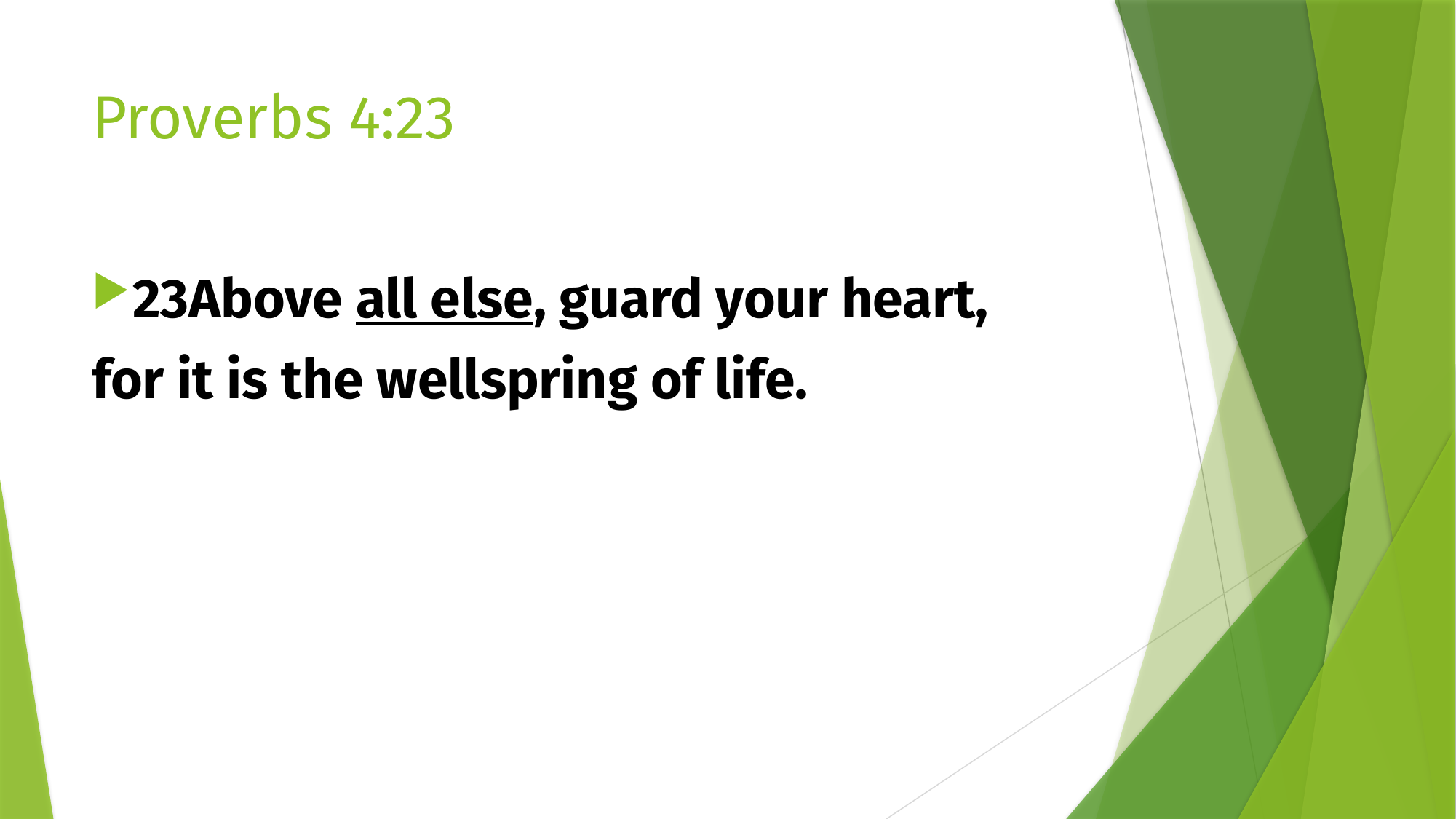

# Proverbs 4:23
23Above all else, guard your heart,
for it is the wellspring of life.